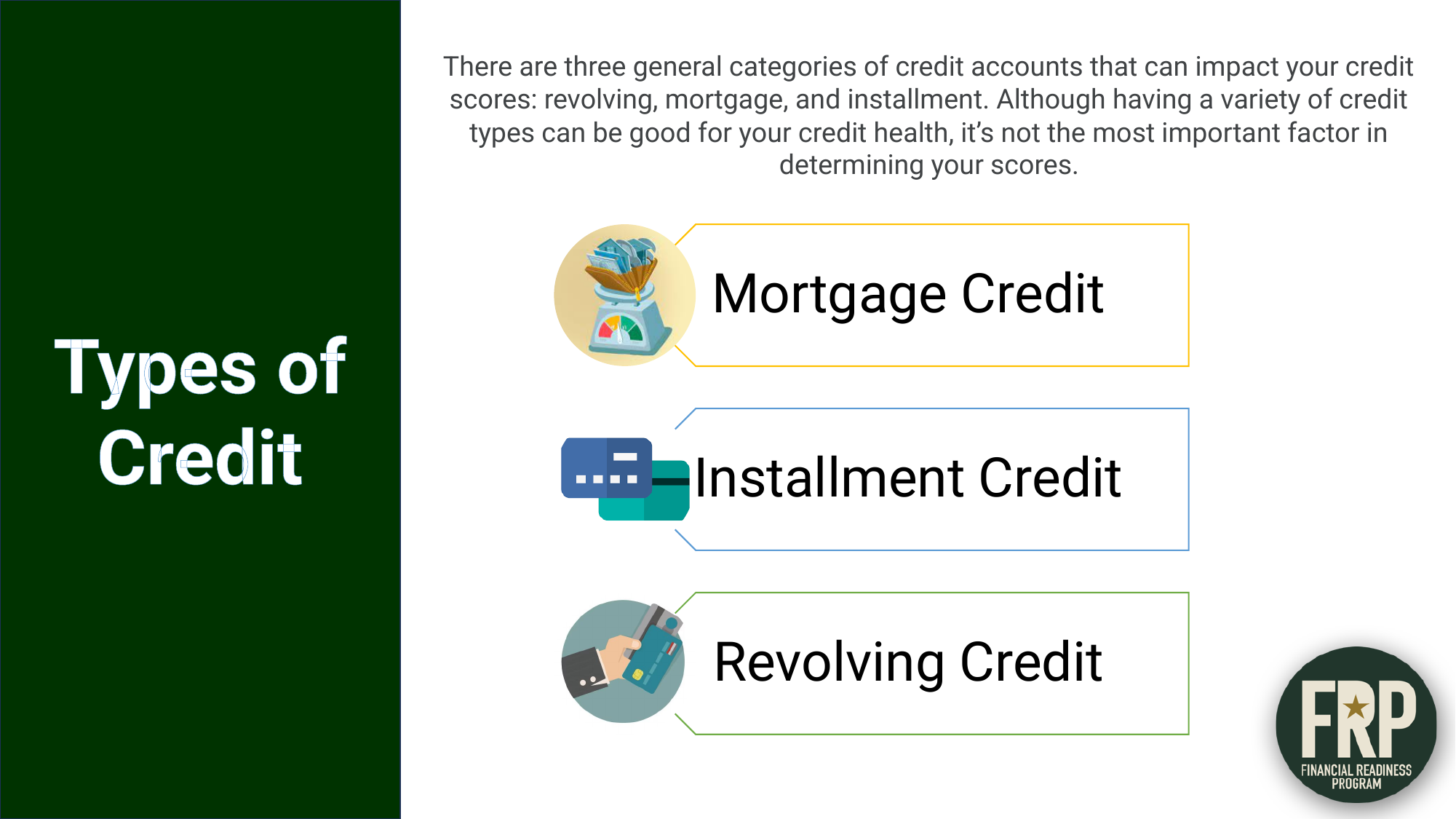

There are three general categories of credit accounts that can impact your credit scores: revolving, mortgage, and installment. Although having a variety of credit types can be good for your credit health, it’s not the most important factor in determining your scores.
Mortgage Credit
Installment Credit
Revolving Credit
Types of Credit